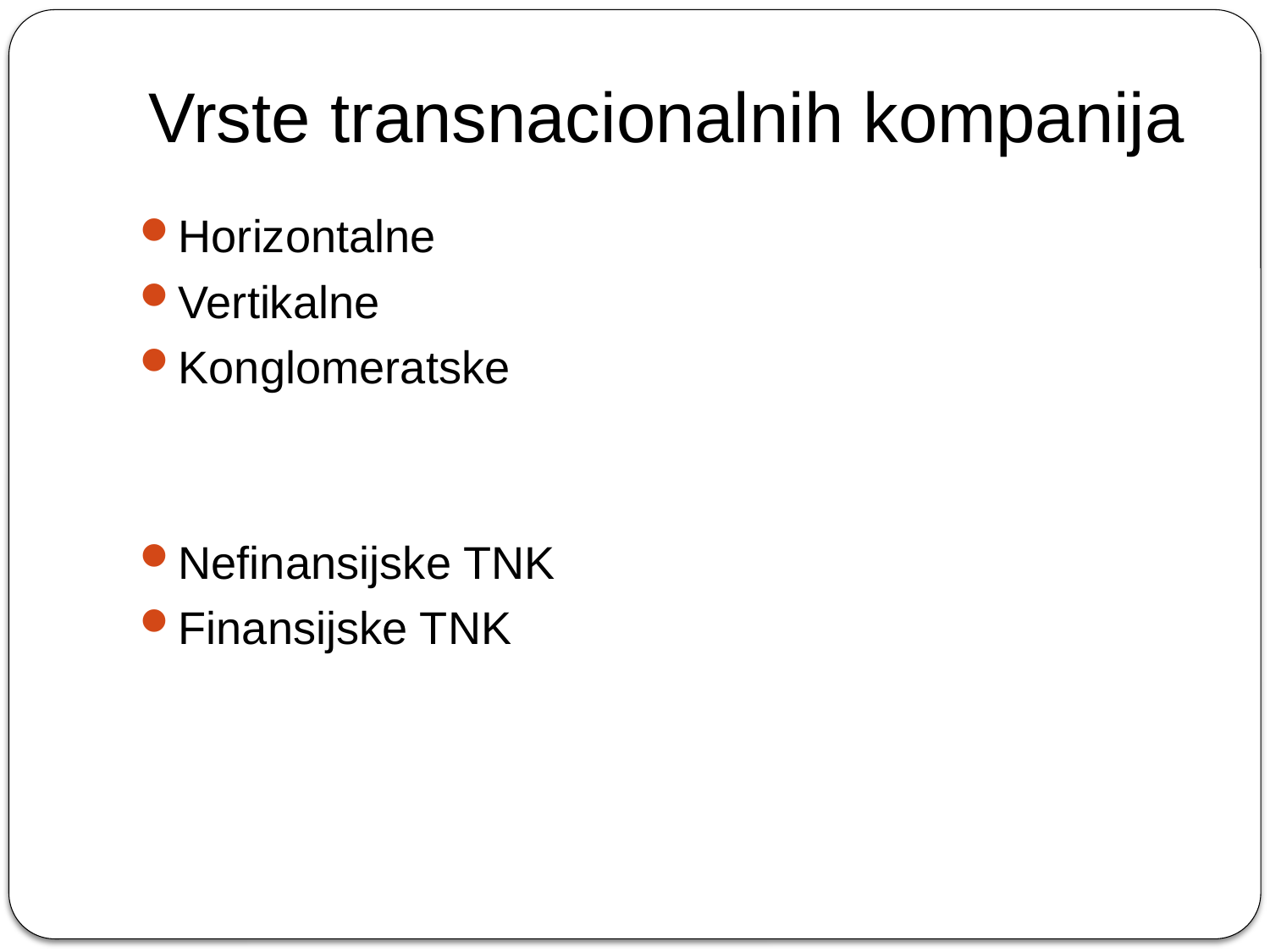

# Vrste transnacionalnih kompanija
Horizontalne
Vertikalne
Konglomeratske

Nefinansijske TNK
Finansijske TNK